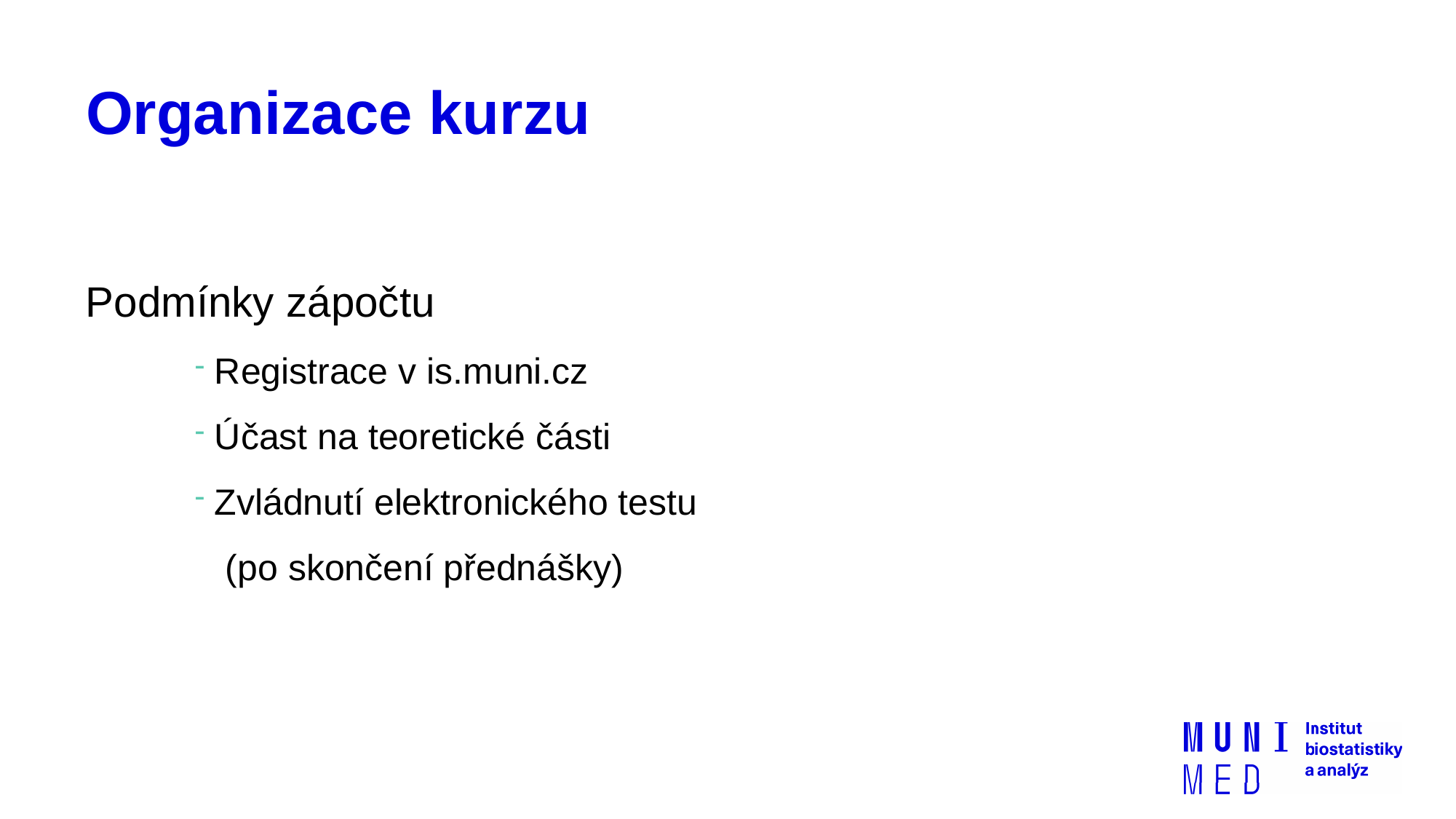

# Organizace kurzu

Podmínky zápočtu
 Registrace v is.muni.cz
 Účast na teoretické části
 Zvládnutí elektronického testu
   (po skončení přednášky)